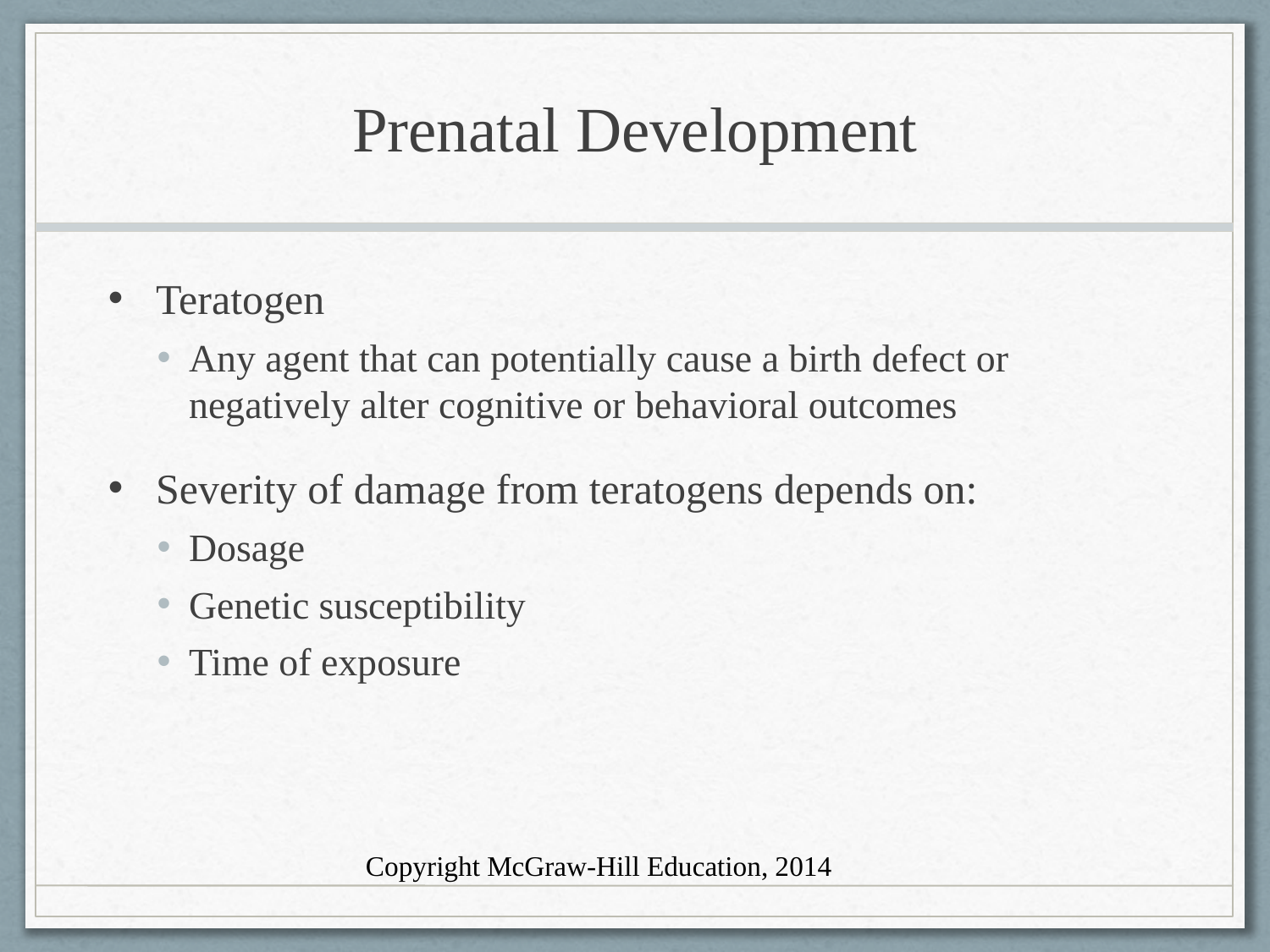

# Prenatal Development
Teratogen
Any agent that can potentially cause a birth defect or negatively alter cognitive or behavioral outcomes
Severity of damage from teratogens depends on:
Dosage
Genetic susceptibility
Time of exposure

Copyright McGraw-Hill Education, 2014